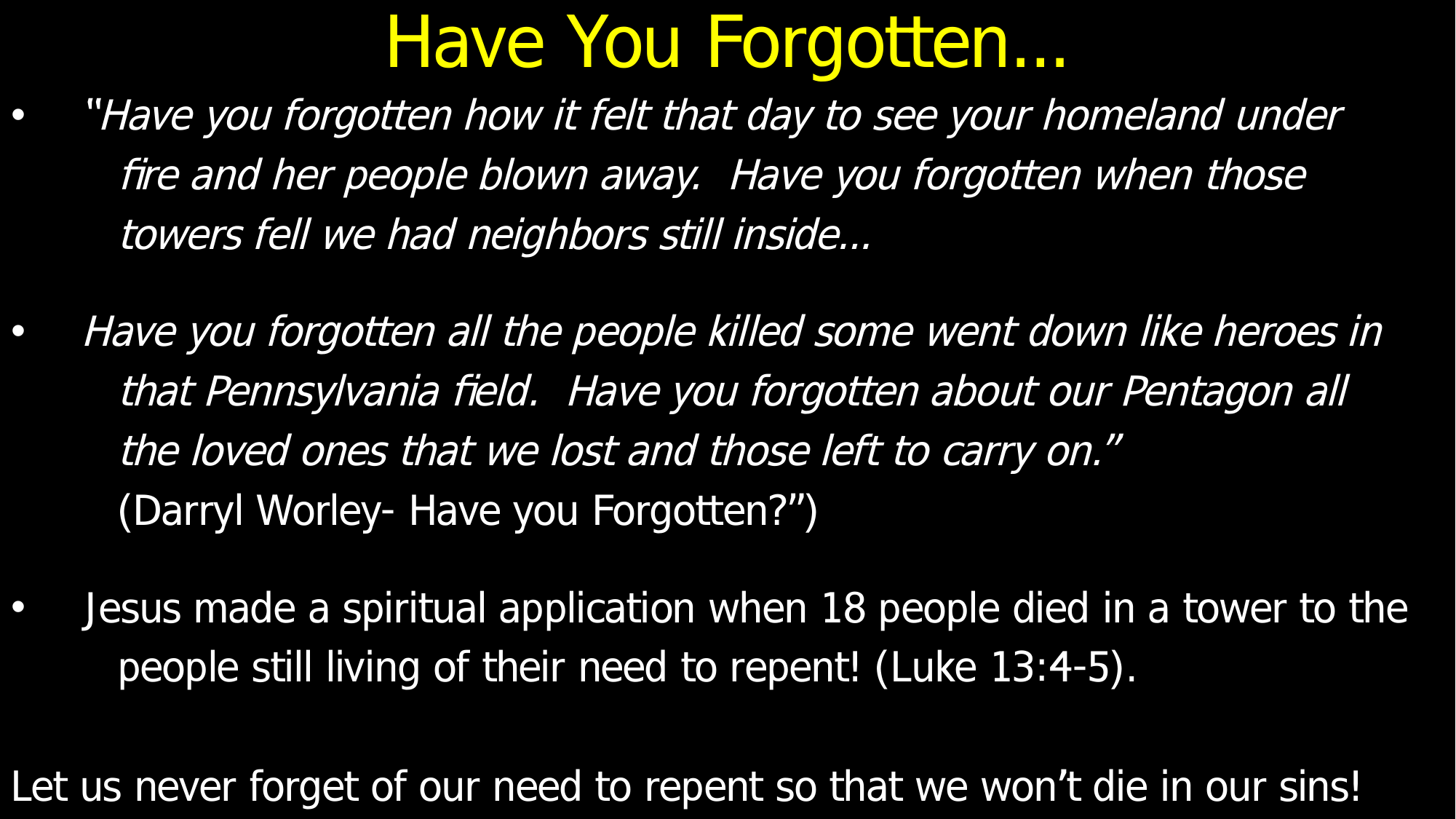

# Have You Forgotten…
“Have you forgotten how it felt that day to see your homeland under
	fire and her people blown away.  Have you forgotten when those
	towers fell we had neighbors still inside…

Have you forgotten all the people killed some went down like heroes in
	that Pennsylvania field.  Have you forgotten about our Pentagon all
	the loved ones that we lost and those left to carry on.”
	(Darryl Worley- Have you Forgotten?”)

Jesus made a spiritual application when 18 people died in a tower to the
	people still living of their need to repent! (Luke 13:4-5).

Let us never forget of our need to repent so that we won’t die in our sins!